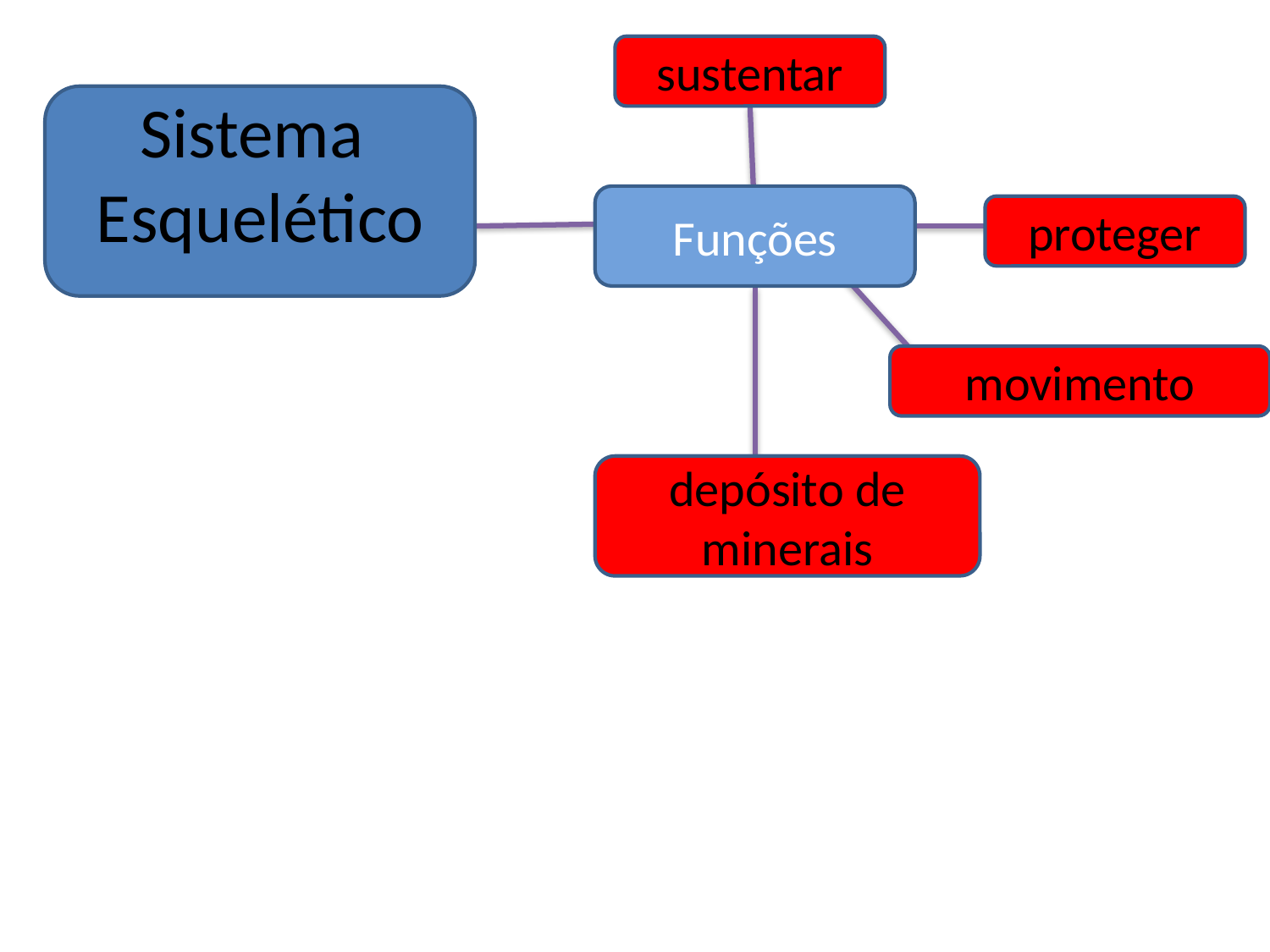

sustentar
Sistema
Esquelético

Funções
proteger
movimento
depósito de minerais